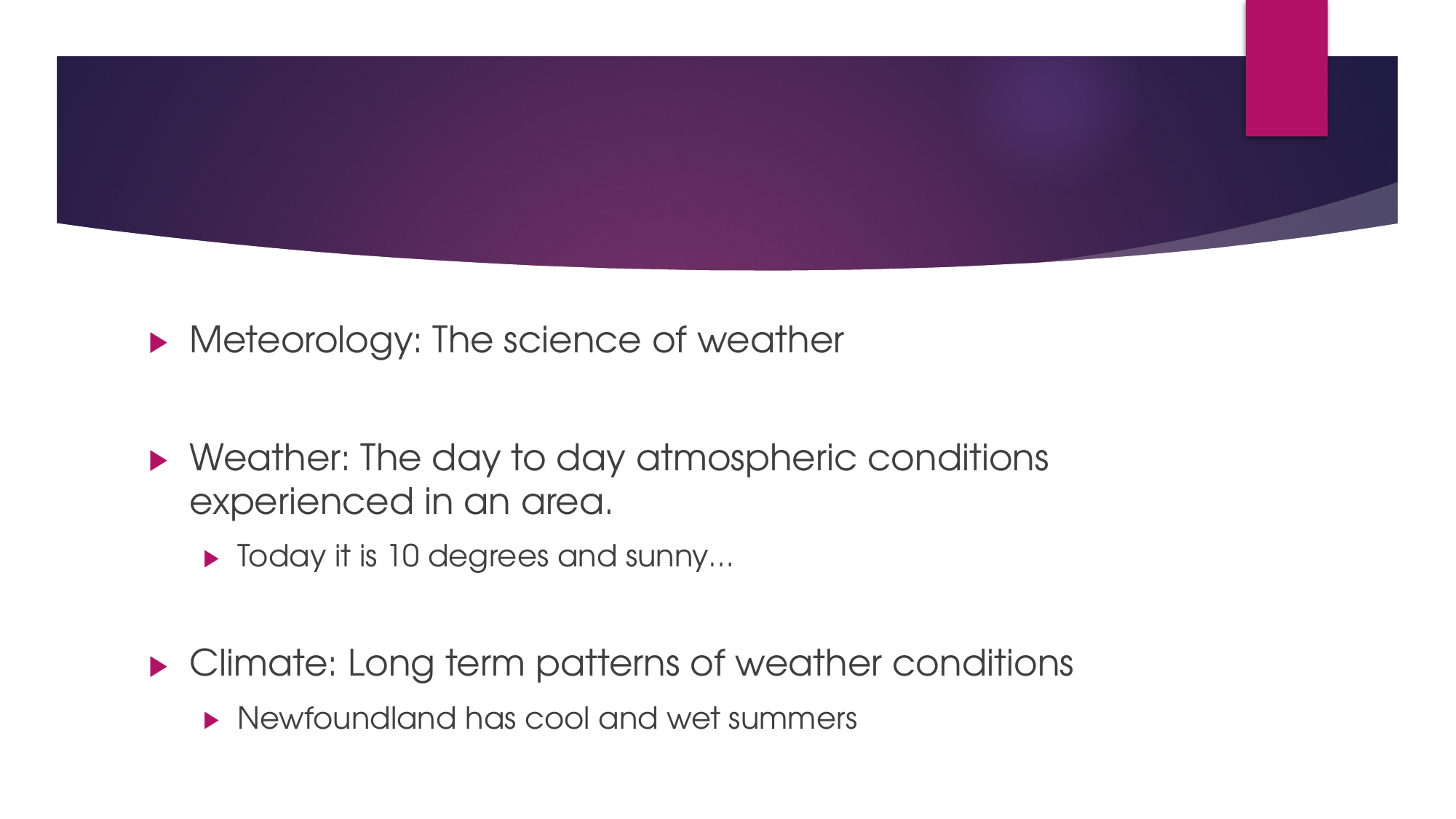

#
Meteorology: The science of weather

Weather: The day to day atmospheric conditions experienced in an area.
Today it is 10 degrees and sunny…

Climate: Long term patterns of weather conditions
Newfoundland has cool and wet summers